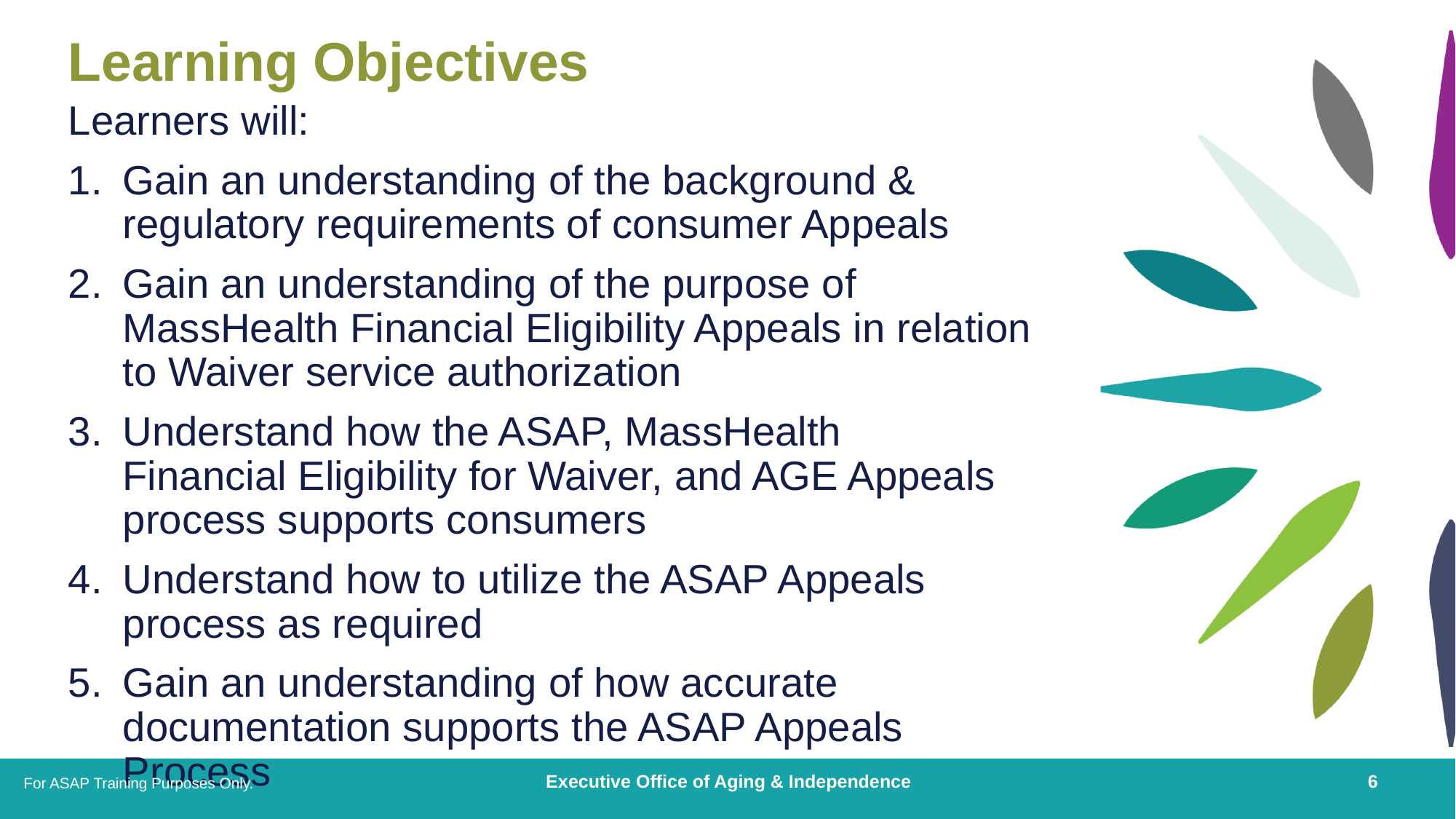

# Learning Objectives
Learners will:
Gain an understanding of the background & regulatory requirements of consumer Appeals
Gain an understanding of the purpose of MassHealth Financial Eligibility Appeals in relation to Waiver service authorization
Understand how the ASAP, MassHealth Financial Eligibility for Waiver, and AGE Appeals process supports consumers
Understand how to utilize the ASAP Appeals process as required
Gain an understanding of how accurate documentation supports the ASAP Appeals Process
For ASAP Training Purposes Only.